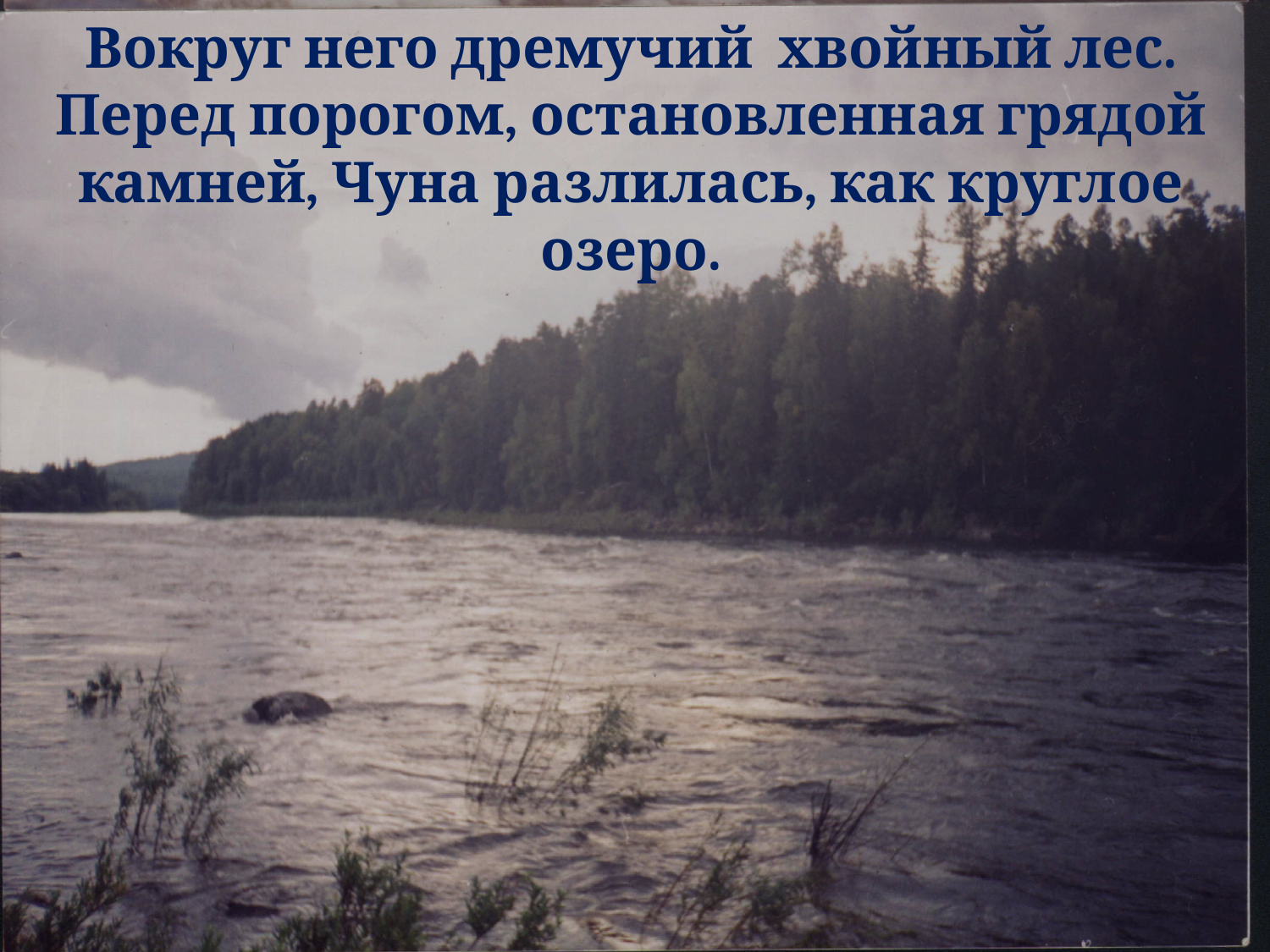

Вокруг него дремучий  хвойный лес. Перед порогом, остановленная грядой камней, Чуна разлилась, как круглое озеро.